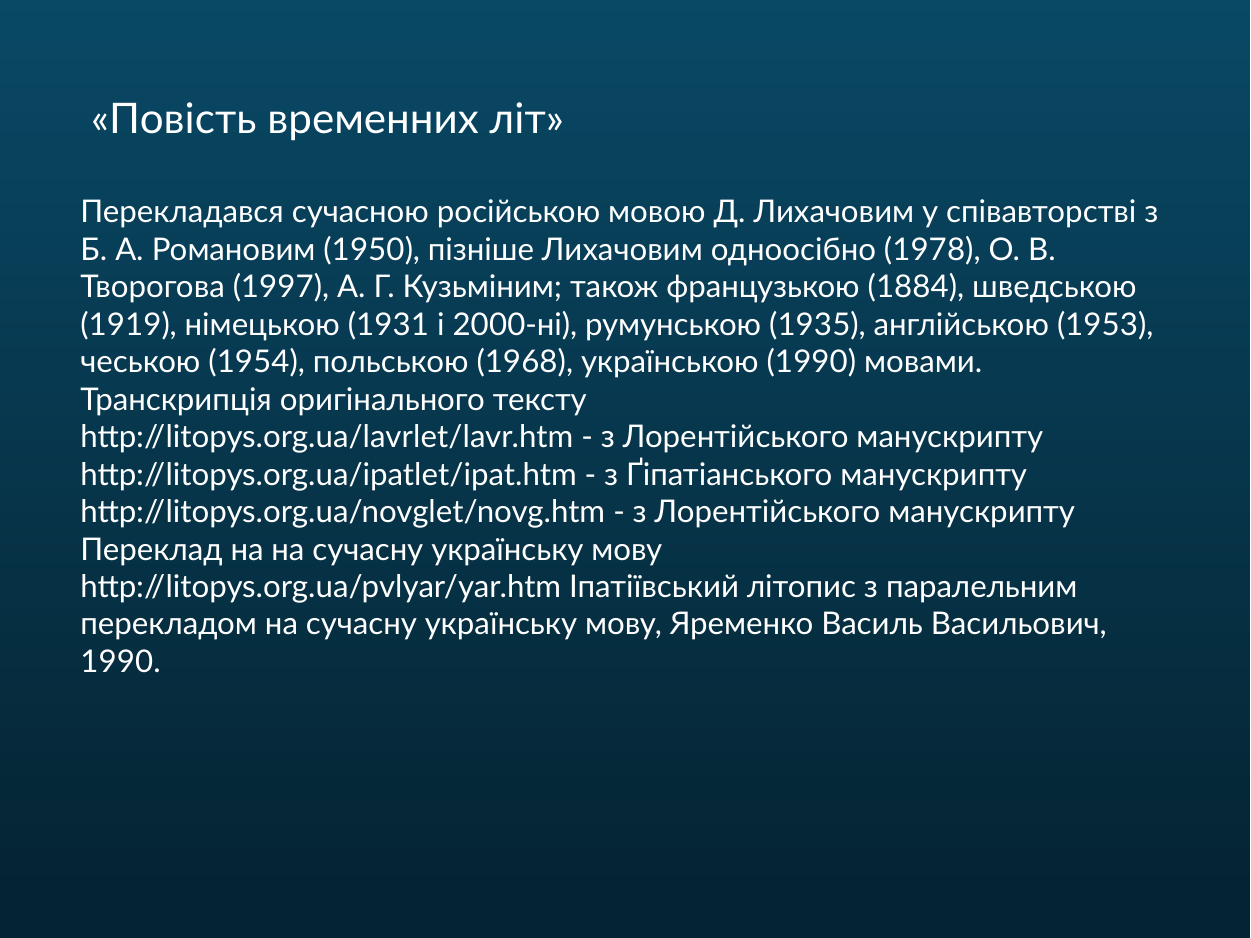

«Повість временних літ»
Перекладався сучасною російською мовою Д. Лихачовим у співавторстві з Б. А. Романовим (1950), пізніше Лихачовим одноосібно (1978), О. В. Творогова (1997), А. Г. Кузьміним; також французькою (1884), шведською (1919), німецькою (1931 і 2000-ні), румунською (1935), англійською (1953), чеською (1954), польською (1968), українською (1990) мовами.
Транскрипція оригінального тексту
http://litopys.org.ua/lavrlet/lavr.htm - з Лорентійського манускрипту
http://litopys.org.ua/ipatlet/ipat.htm - з Ґіпатіанського манускрипту
http://litopys.org.ua/novglet/novg.htm - з Лорентійського манускрипту
Переклад на на сучасну українську мову
http://litopys.org.ua/pvlyar/yar.htm Іпатіївський літопис з паралельним перекладом на сучасну українську мову, Яременко Василь Васильович, 1990.